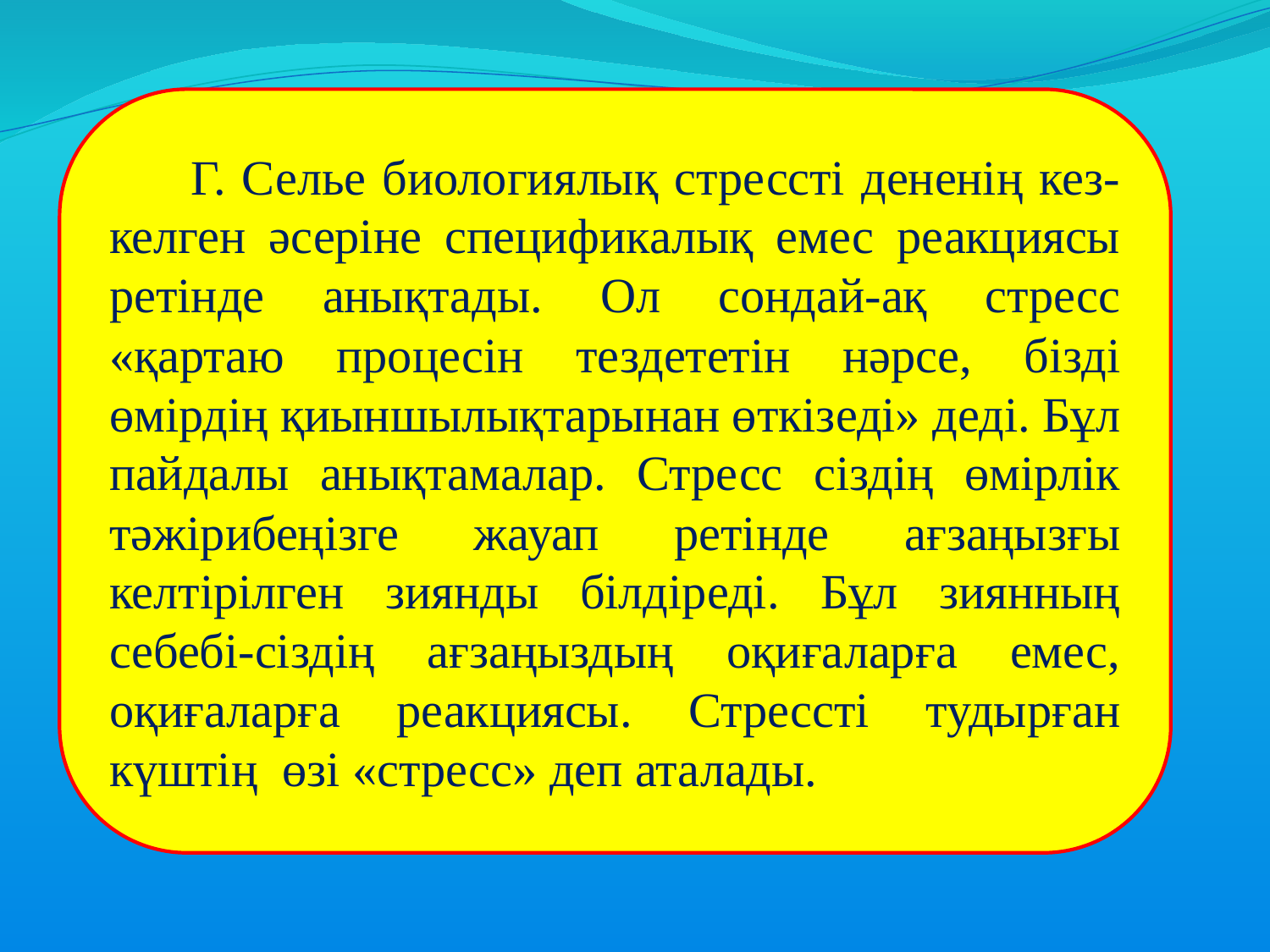

Г. Селье биологиялық стрессті дененің кез-келген әсеріне спецификалық емес реакциясы ретінде анықтады. Ол сондай-ақ стресс «қартаю процесін тездететін нәрсе, бізді өмірдің қиыншылықтарынан өткізеді» деді. Бұл пайдалы анықтамалар. Стресс сіздің өмірлік тәжірибеңізге жауап ретінде ағзаңызғы келтірілген зиянды білдіреді. Бұл зиянның себебі-сіздің ағзаңыздың оқиғаларға емес, оқиғаларға реакциясы. Стрессті тудырған күштің  өзі «стресс» деп аталады.